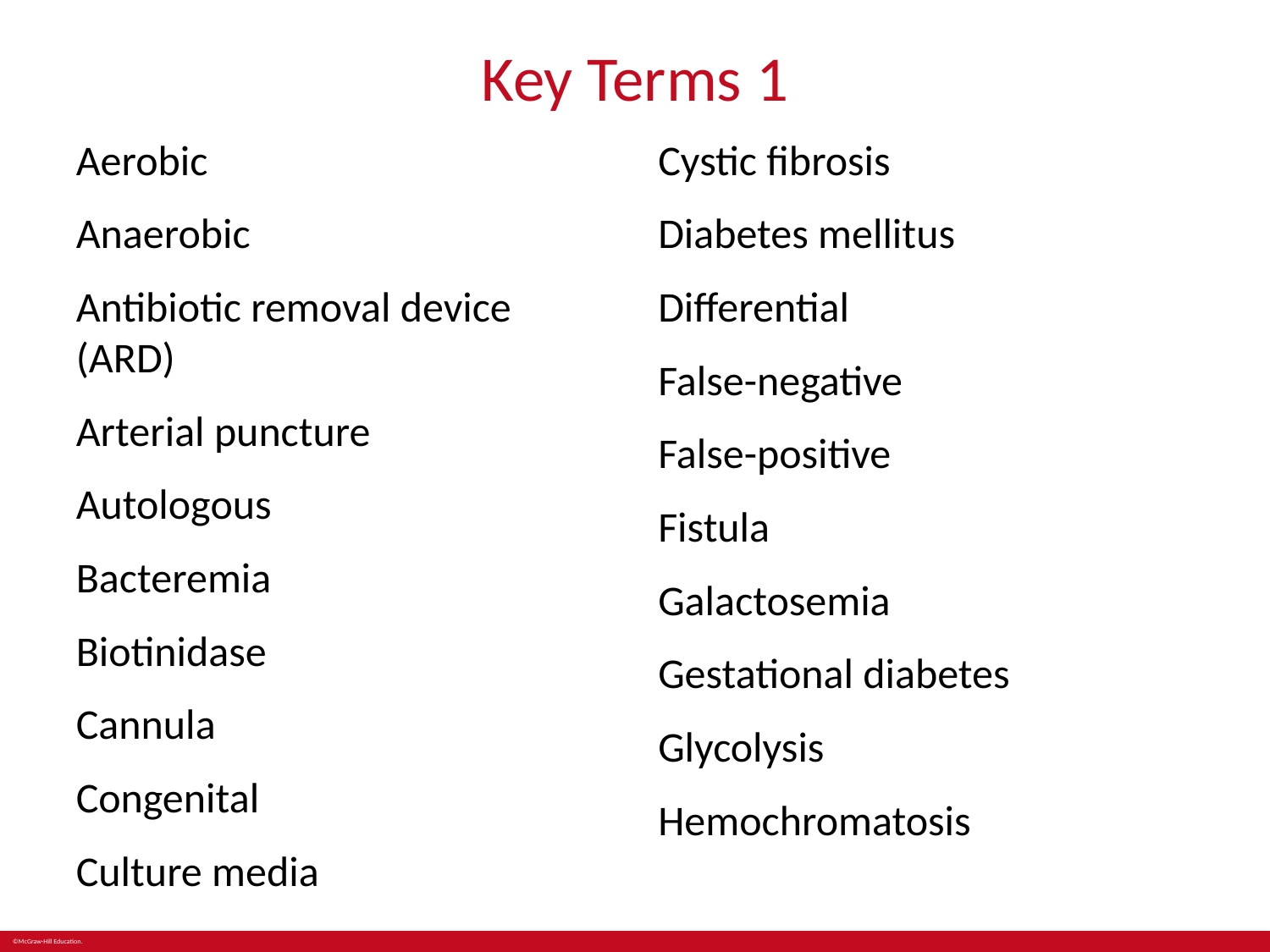

# Key Terms 1
Aerobic
Anaerobic
Antibiotic removal device (ARD)
Arterial puncture
Autologous
Bacteremia
Biotinidase
Cannula
Congenital
Culture media

Cystic fibrosis
Diabetes mellitus
Differential
False-negative
False-positive
Fistula
Galactosemia
Gestational diabetes
Glycolysis
Hemochromatosis